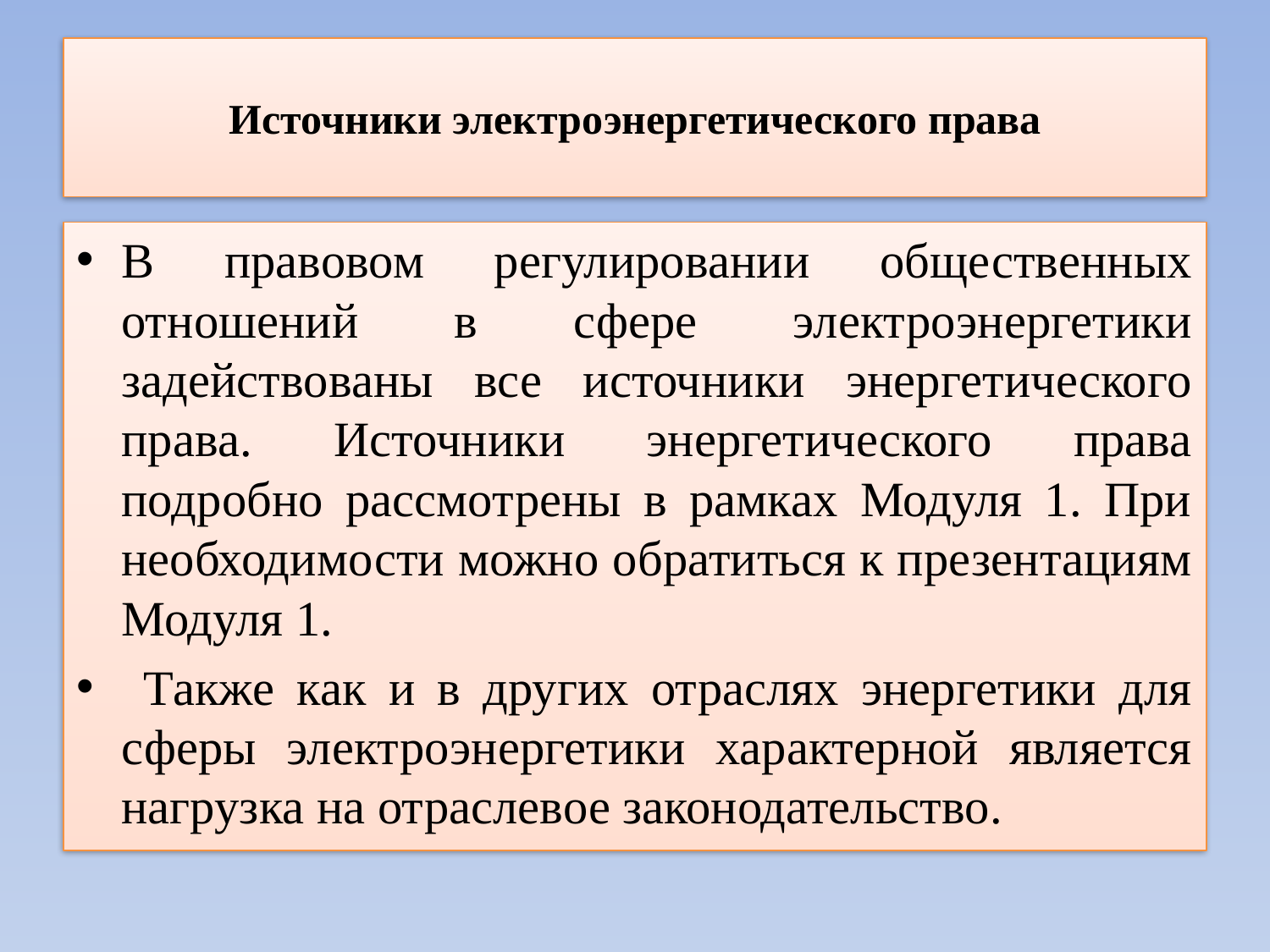

# Источники электроэнергетического права
В правовом регулировании общественных отношений в сфере электроэнергетики задействованы все источники энергетического права. Источники энергетического права подробно рассмотрены в рамках Модуля 1. При необходимости можно обратиться к презентациям Модуля 1.
 Также как и в других отраслях энергетики для сферы электроэнергетики характерной является нагрузка на отраслевое законодательство.